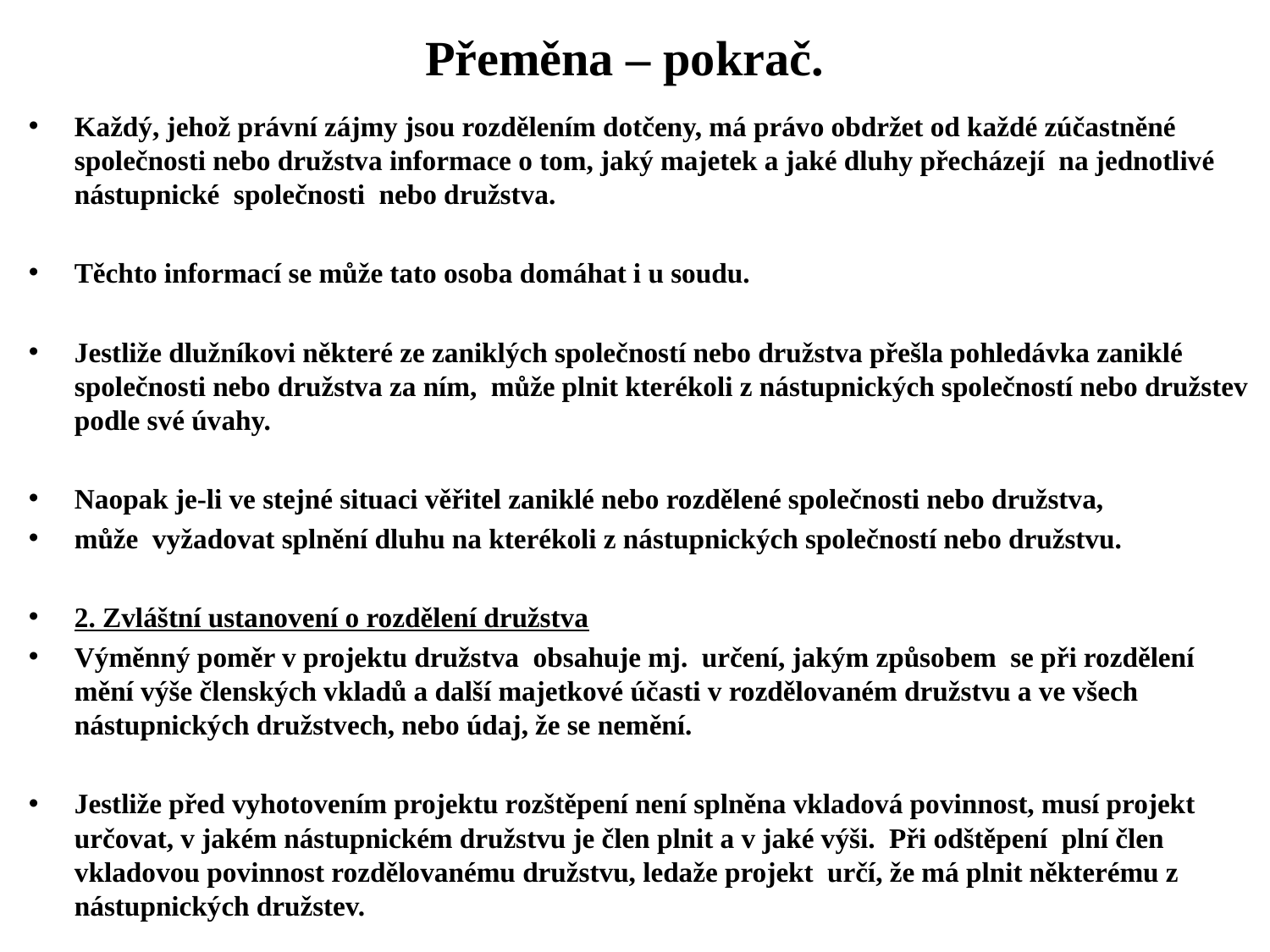

# Přeměna – pokrač.
Každý, jehož právní zájmy jsou rozdělením dotčeny, má právo obdržet od každé zúčastněné společnosti nebo družstva informace o tom, jaký majetek a jaké dluhy přecházejí  na jednotlivé nástupnické  společnosti  nebo družstva.

Těchto informací se může tato osoba domáhat i u soudu.

Jestliže dlužníkovi některé ze zaniklých společností nebo družstva přešla pohledávka zaniklé společnosti nebo družstva za ním,  může plnit kterékoli z nástupnických společností nebo družstev podle své úvahy.

Naopak je-li ve stejné situaci věřitel zaniklé nebo rozdělené společnosti nebo družstva,
může  vyžadovat splnění dluhu na kterékoli z nástupnických společností nebo družstvu.

2. Zvláštní ustanovení o rozdělení družstva
Výměnný poměr v projektu družstva  obsahuje mj.  určení, jakým způsobem  se při rozdělení mění výše členských vkladů a další majetkové účasti v rozdělovaném družstvu a ve všech nástupnických družstvech, nebo údaj, že se nemění.

Jestliže před vyhotovením projektu rozštěpení není splněna vkladová povinnost, musí projekt určovat, v jakém nástupnickém družstvu je člen plnit a v jaké výši.  Při odštěpení  plní člen vkladovou povinnost rozdělovanému družstvu, ledaže projekt  určí, že má plnit některému z nástupnických družstev.